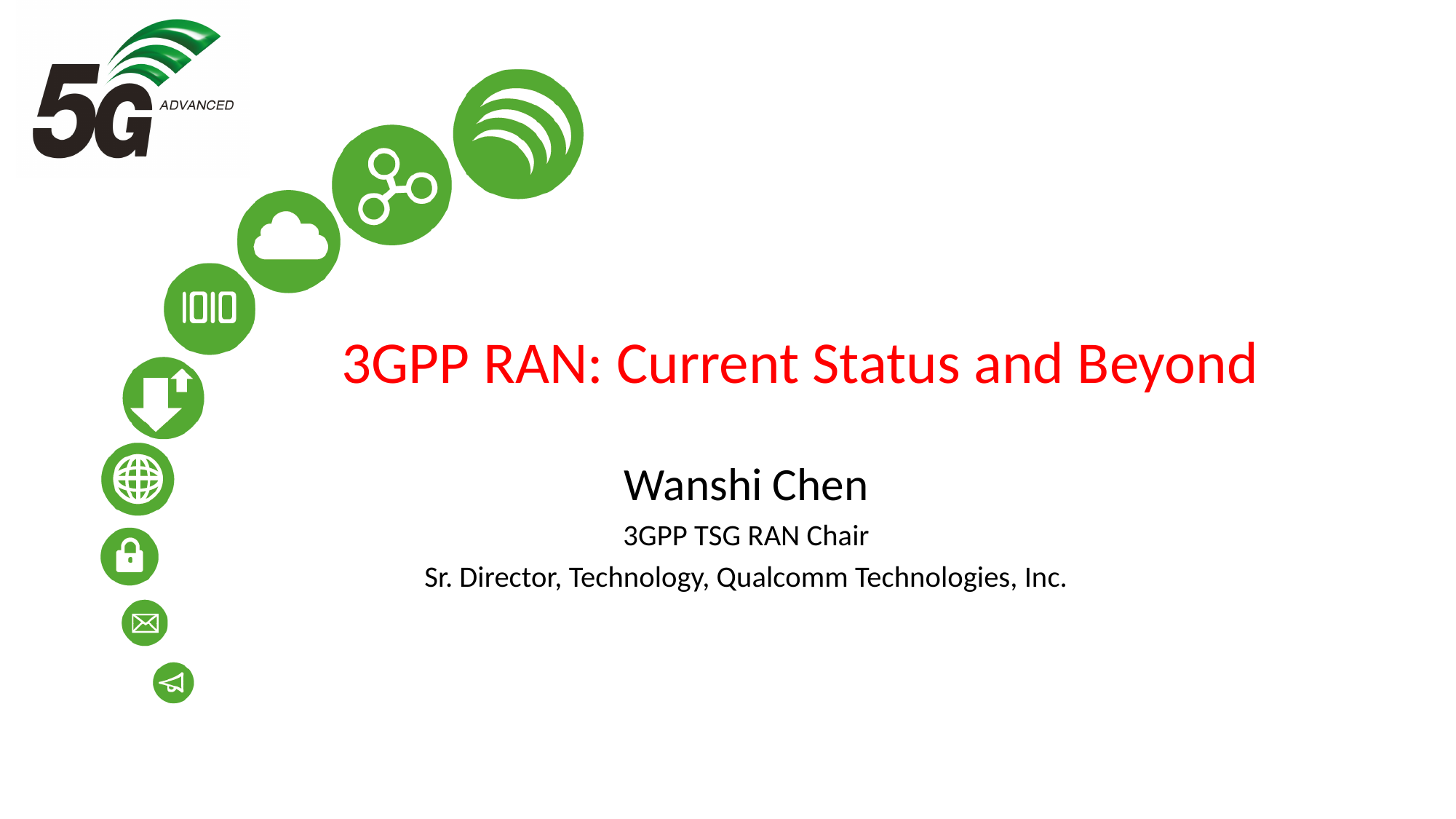

# 3GPP RAN: Current Status and Beyond
Wanshi Chen
3GPP TSG RAN Chair
Sr. Director, Technology, Qualcomm Technologies, Inc.